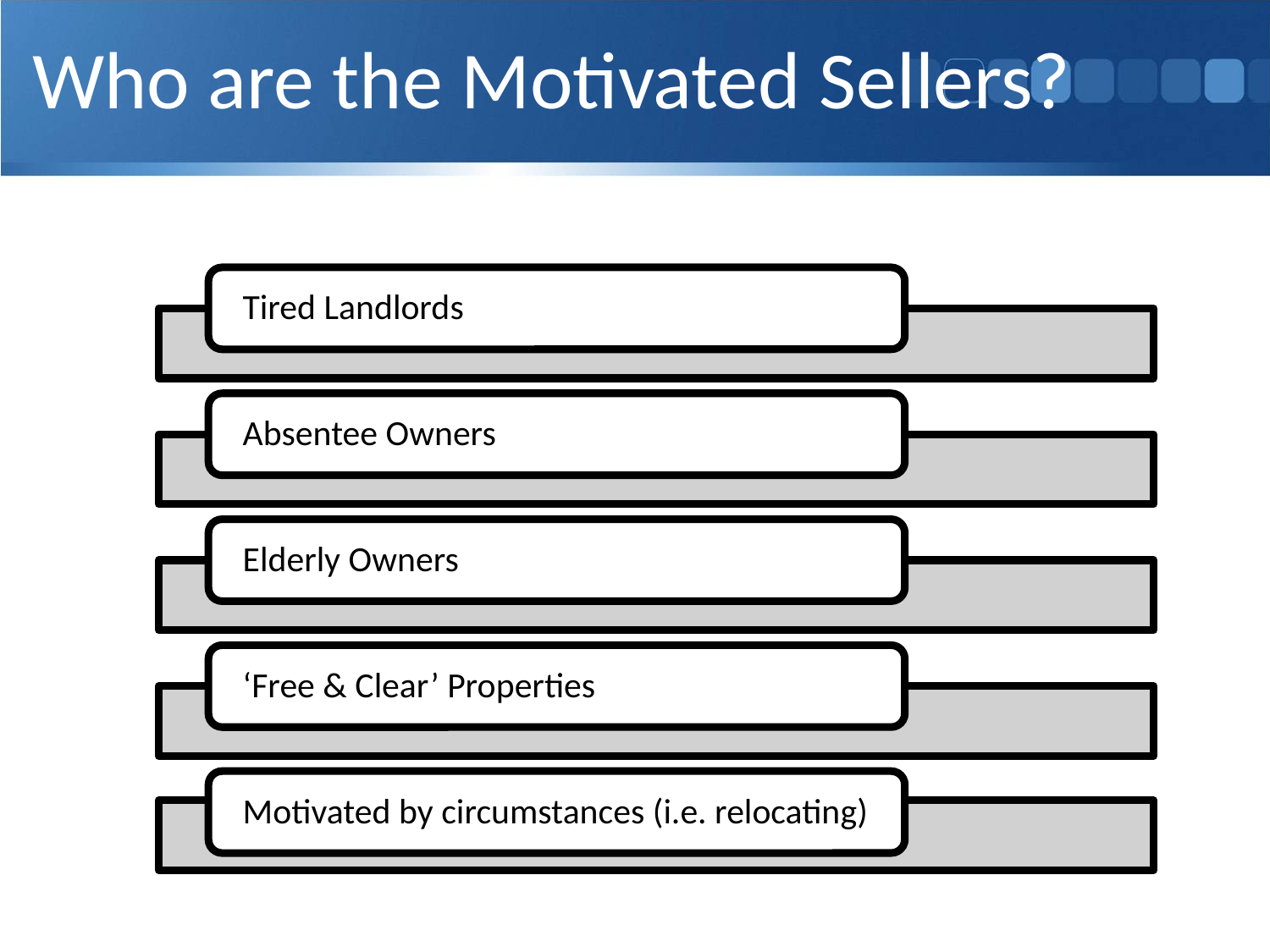

Who are the Motivated Sellers?
Tired Landlords
Absentee Owners
Elderly Owners
‘Free & Clear’ Properties
Motivated by circumstances (i.e. relocating)